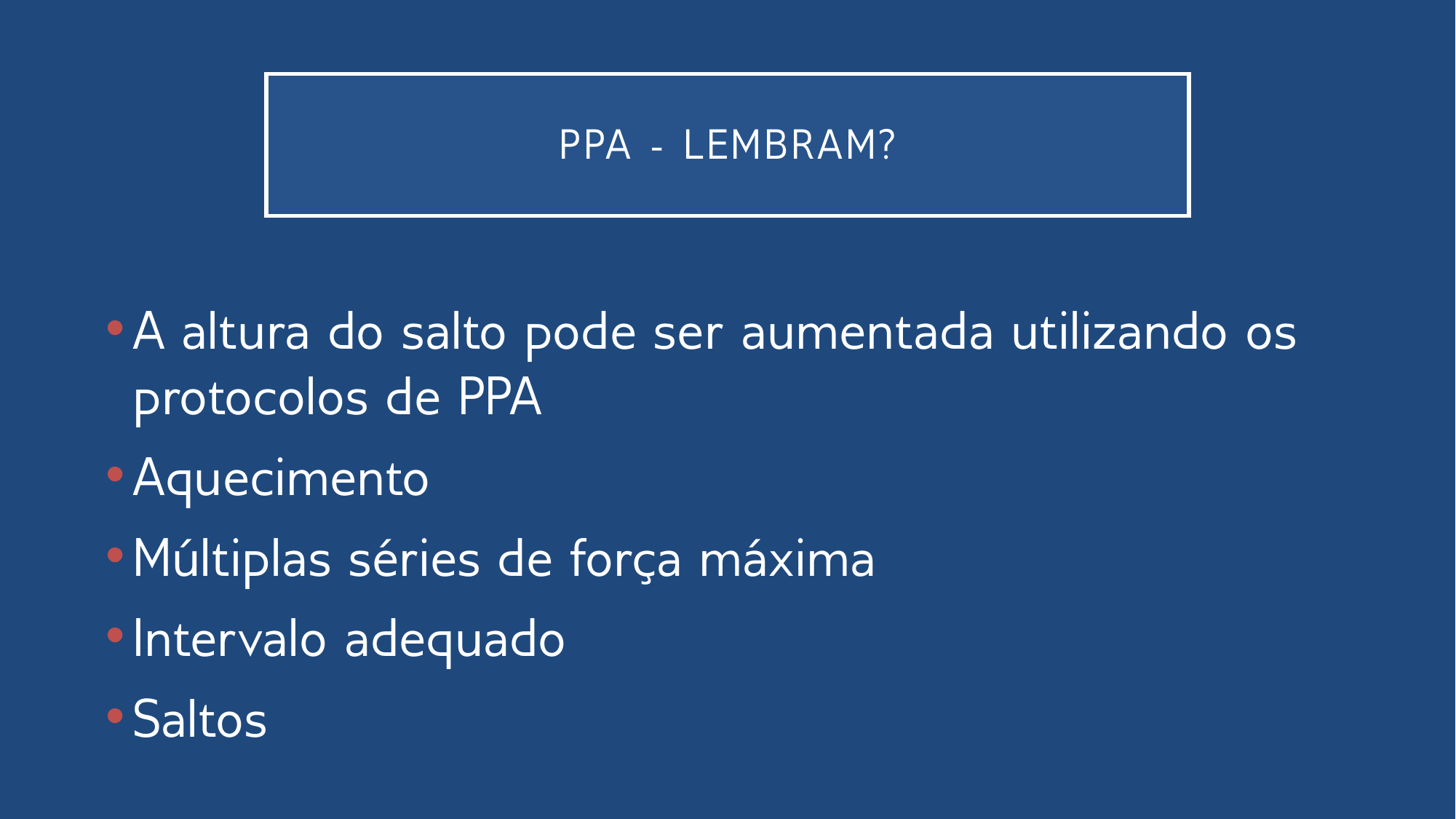

# PPA - lembram?
A altura do salto pode ser aumentada utilizando os protocolos de PPA
Aquecimento
Múltiplas séries de força máxima
Intervalo adequado
Saltos